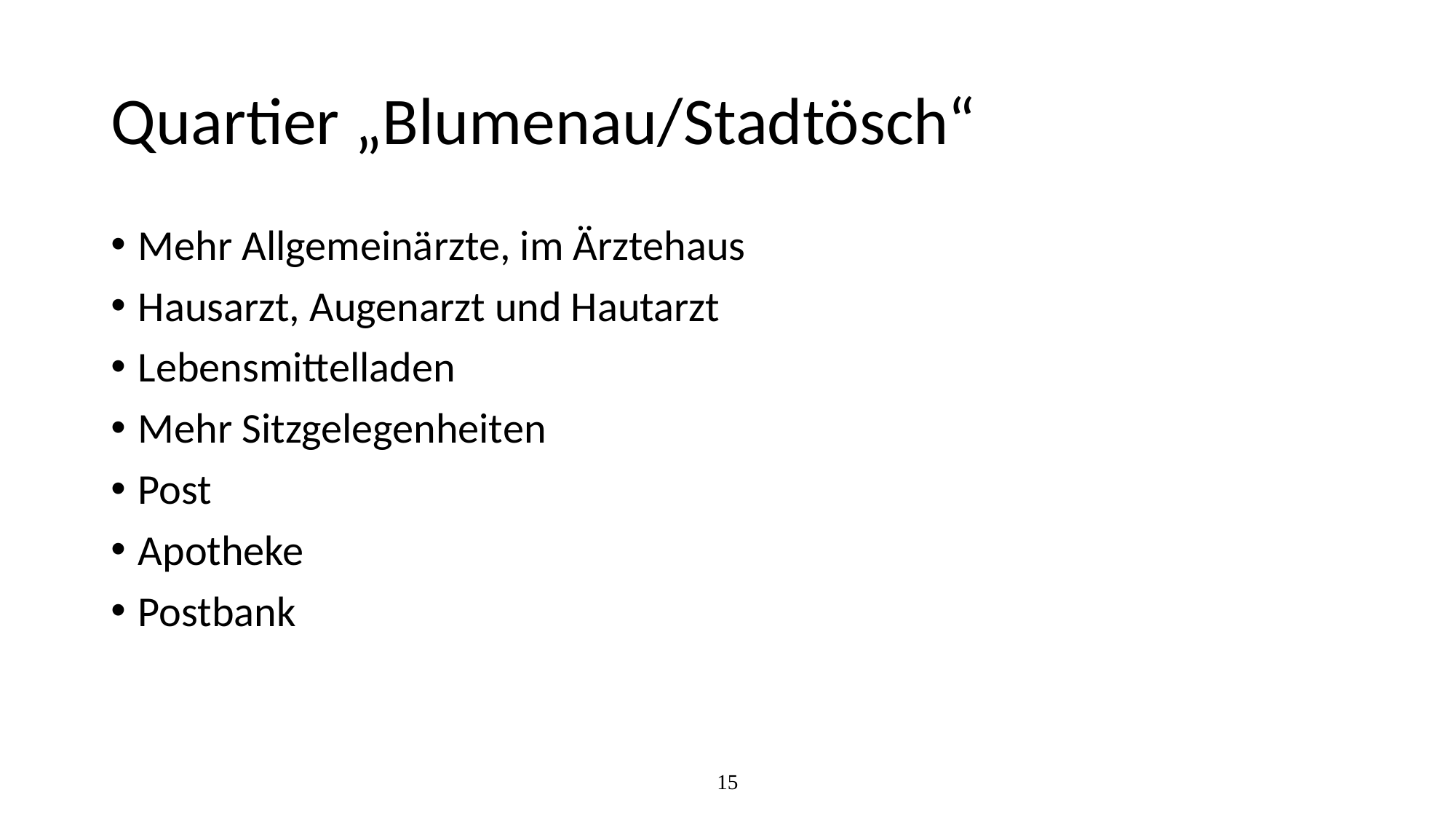

# Quartier „Blumenau/Stadtösch“
Mehr Allgemeinärzte, im Ärztehaus
Hausarzt, Augenarzt und Hautarzt
Lebensmittelladen
Mehr Sitzgelegenheiten
Post
Apotheke
Postbank
15